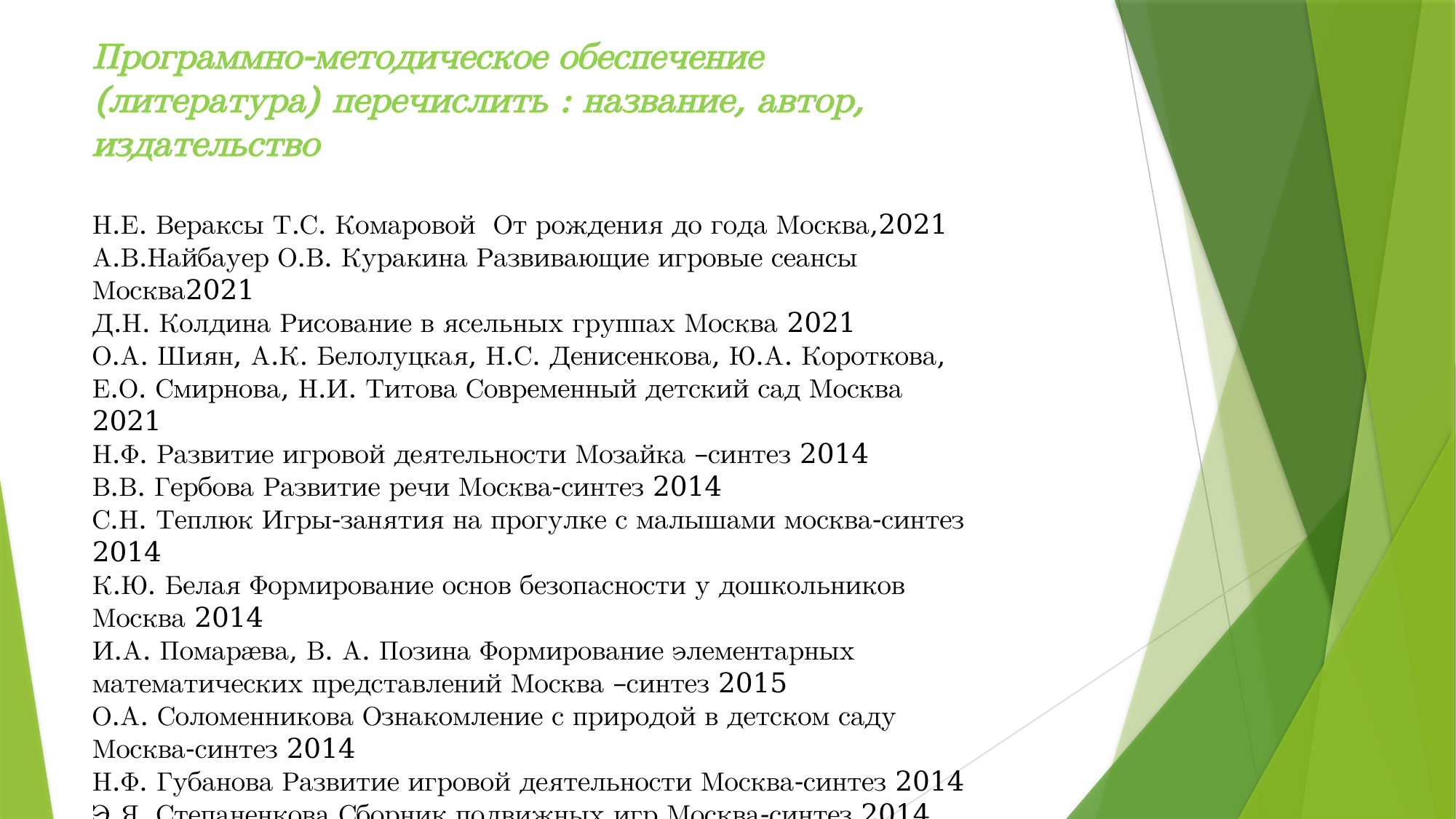

Программно-методическое обеспечение (литература) перечислить : название, автор, издательство

Н.Е. Вераксы Т.С. Комаровой  От рождения до года Москва,2021
А.В.Найбауер О.В. Куракина Развивающие игровые сеансы Москва2021
Д.Н. Колдина Рисование в ясельных группах Москва 2021
О.А. Шиян, А.К. Белолуцкая, Н.С. Денисенкова, Ю.А. Короткова, Е.О. Смирнова, Н.И. Титова Современный детский сад Москва 2021
Н.Ф. Развитие игровой деятельности Мозайка –синтез 2014
В.В. Гербова Развитие речи Москва-синтез 2014
С.Н. Теплюк Игры-занятия на прогулке с малышами москва-синтез 2014
К.Ю. Белая Формирование основ безопасности у дошкольников Москва 2014
И.А. Помараева, В. А. Позина Формирование элементарных математических представлений Москва –синтез 2015
О.А. Соломенникова Ознакомление с природой в детском саду Москва-синтез 2014
Н.Ф. Губанова Развитие игровой деятельности Москва-синтез 2014
Э.Я. Степаненкова Сборник подвижных игр Москва-синтез 2014
Л.А. Парамонова Развивающие занятия с детьми Москва 2014